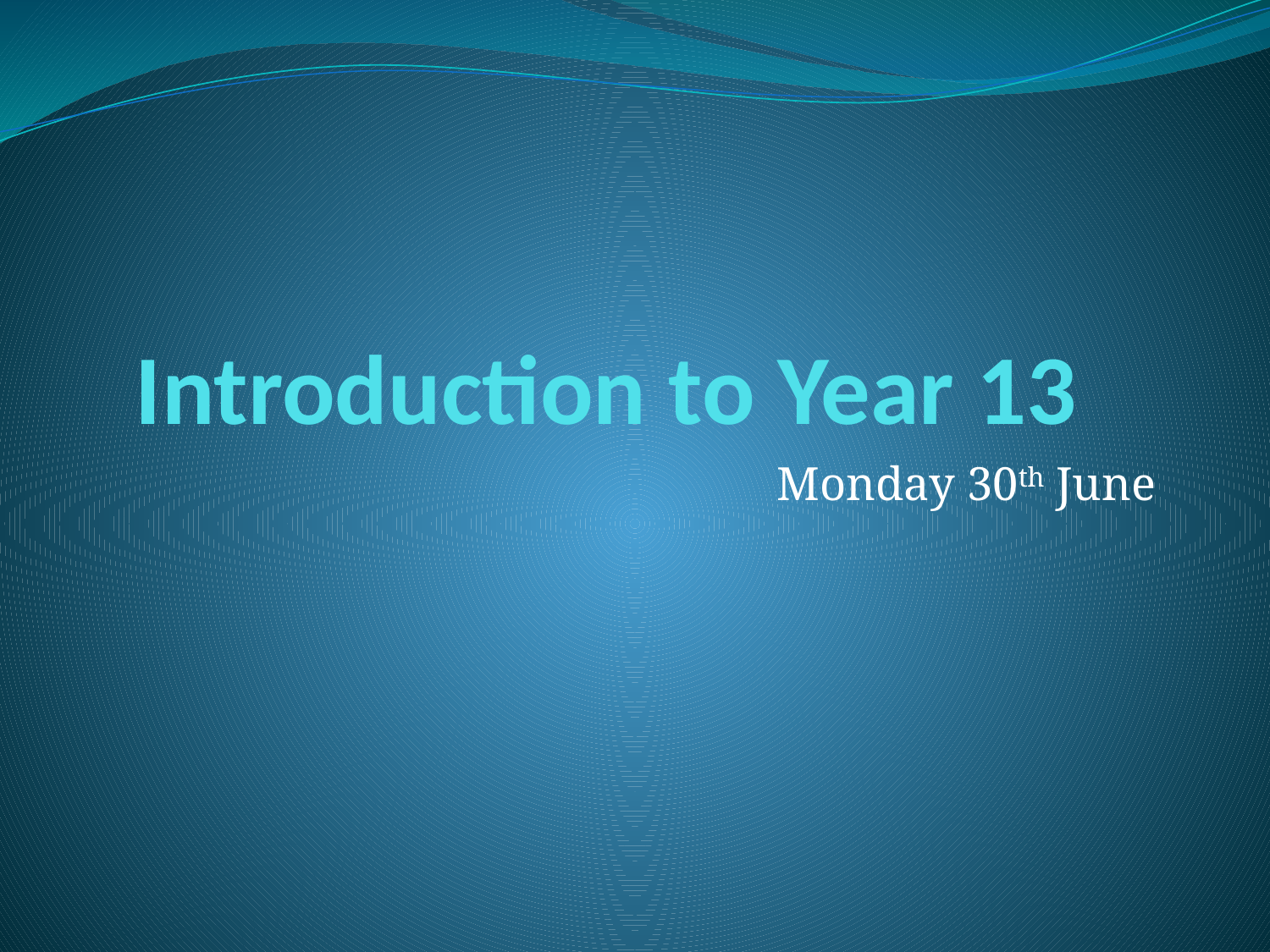

# Introduction to Year 13
Monday 30th June